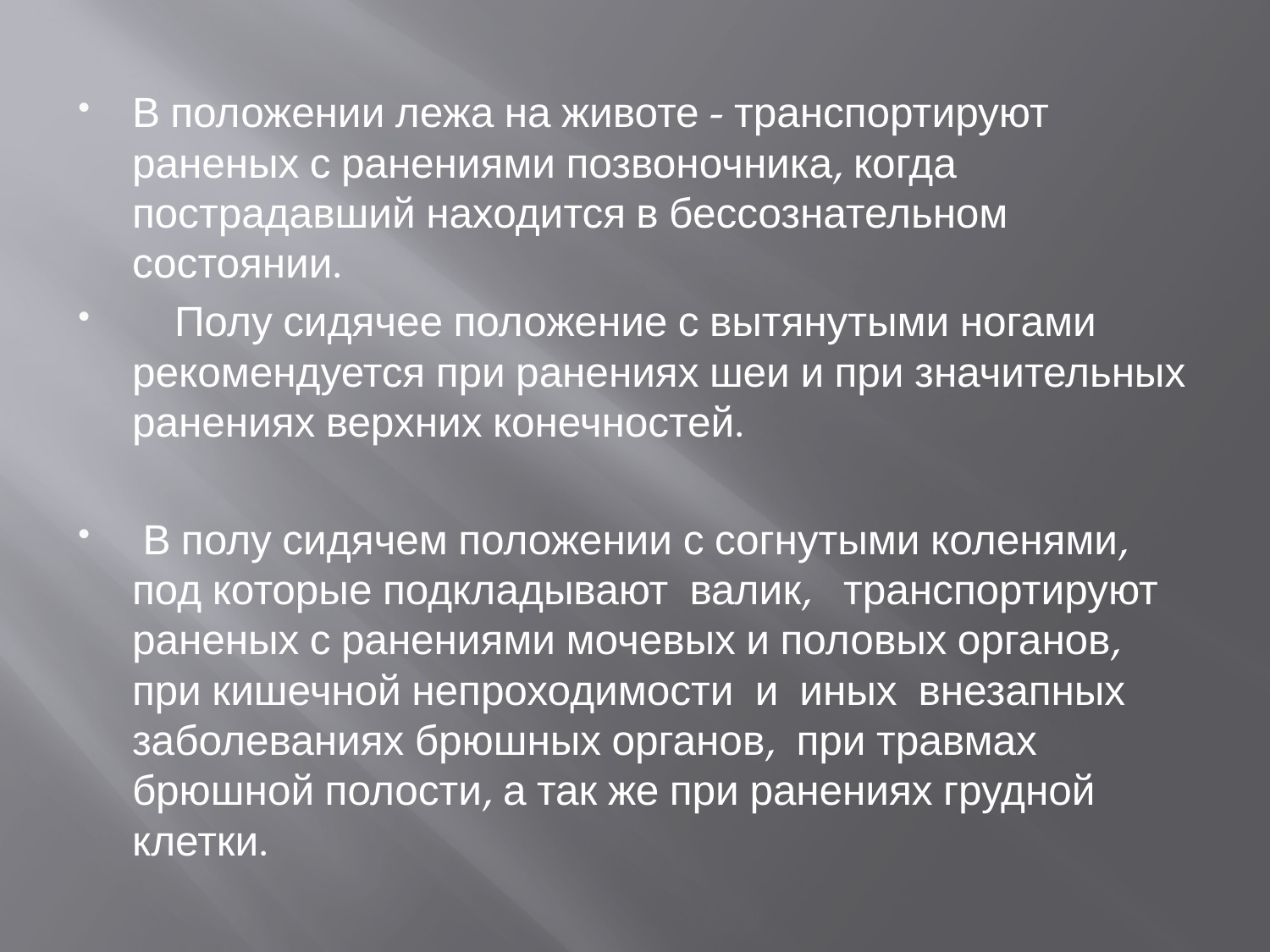

В положении лежа на животе - транспортируют раненых с ранениями позвоночника, когда пострадавший находится в бессознательном состоянии.
    Полу сидячее положение с вытянутыми ногами рекомендуется при ранениях шеи и при значительных ранениях верхних конечностей.

 В полу сидячем положении с согнутыми коленями,  под которые подкладывают  валик,   транспортируют раненых с ранениями мочевых и половых органов,   при кишечной непроходимости  и  иных  внезапных заболеваниях брюшных органов,  при травмах брюшной полости, а так же при ранениях грудной клетки.